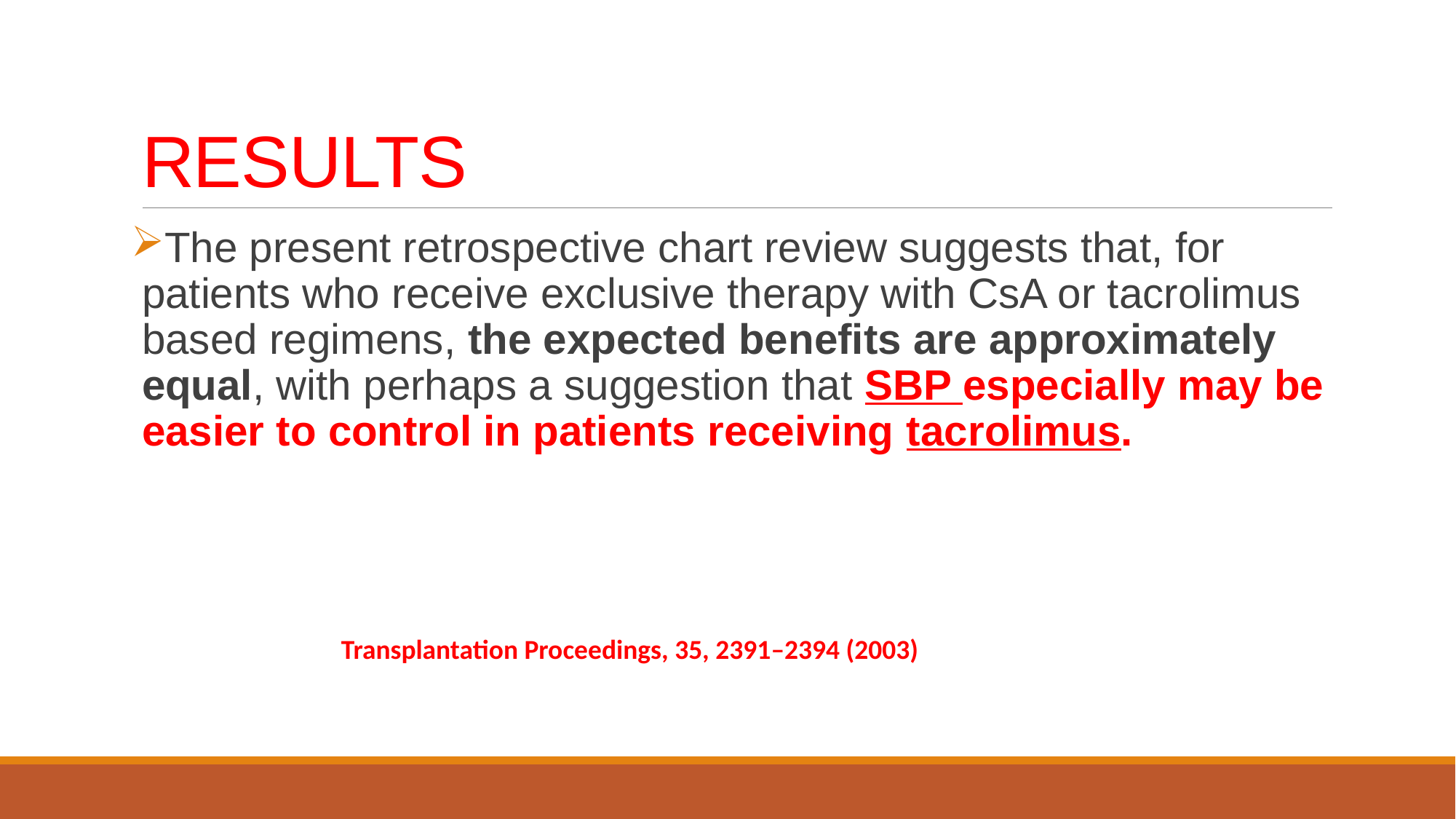

# RESULTS
The present retrospective chart review suggests that, for patients who receive exclusive therapy with CsA or tacrolimus based regimens, the expected benefits are approximately equal, with perhaps a suggestion that SBP especially may be easier to control in patients receiving tacrolimus.

Transplantation Proceedings, 35, 2391–2394 (2003)